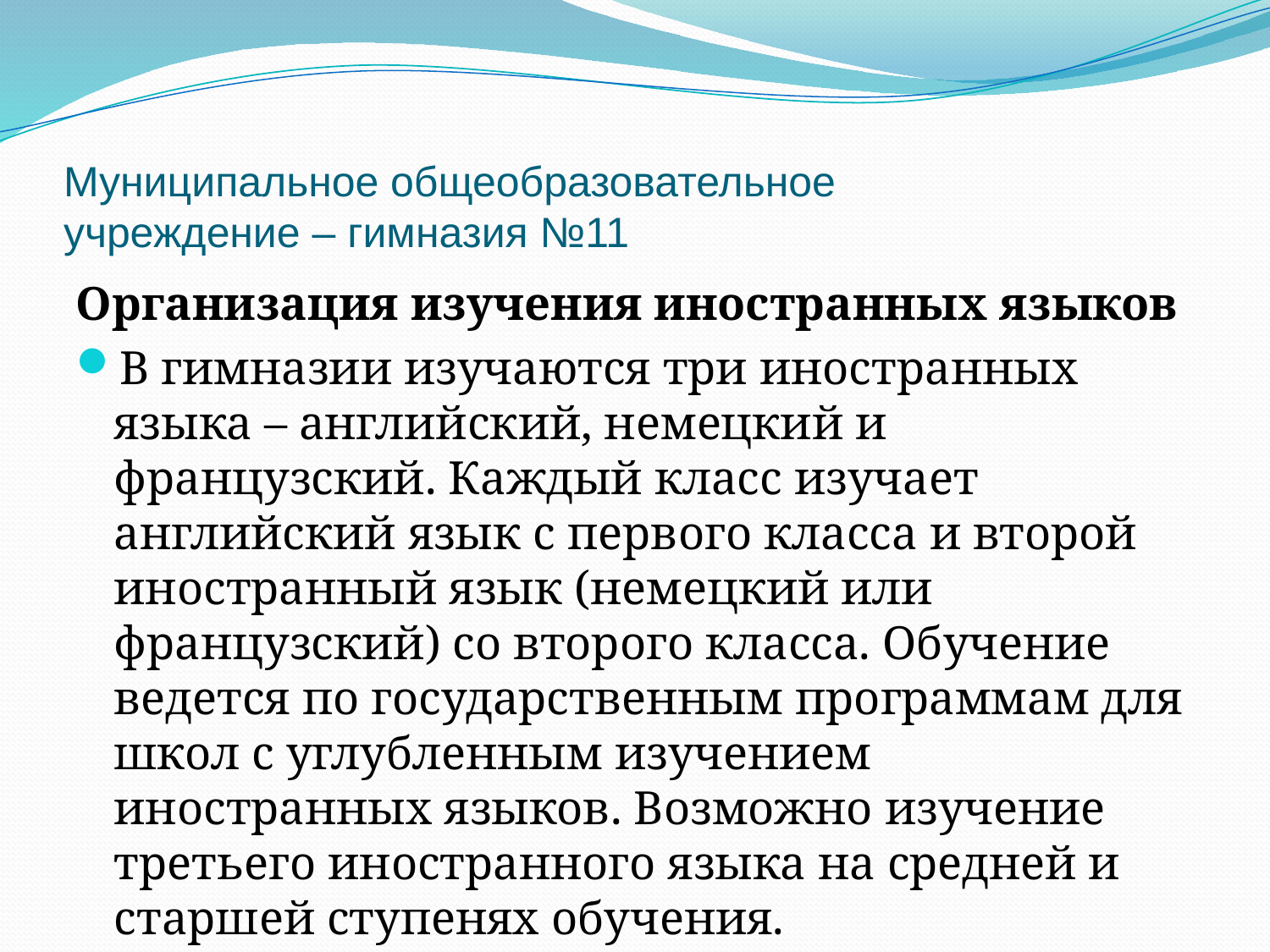

# Муниципальное общеобразовательное учреждение – гимназия №11
Организация изучения иностранных языков
В гимназии изучаются три иностранных языка – английский, немецкий и французский. Каждый класс изучает английский язык с первого класса и второй иностранный язык (немецкий или французский) со второго класса. Обучение ведется по государственным программам для школ с углубленным изучением иностранных языков. Возможно изучение третьего иностранного языка на средней и старшей ступенях обучения.